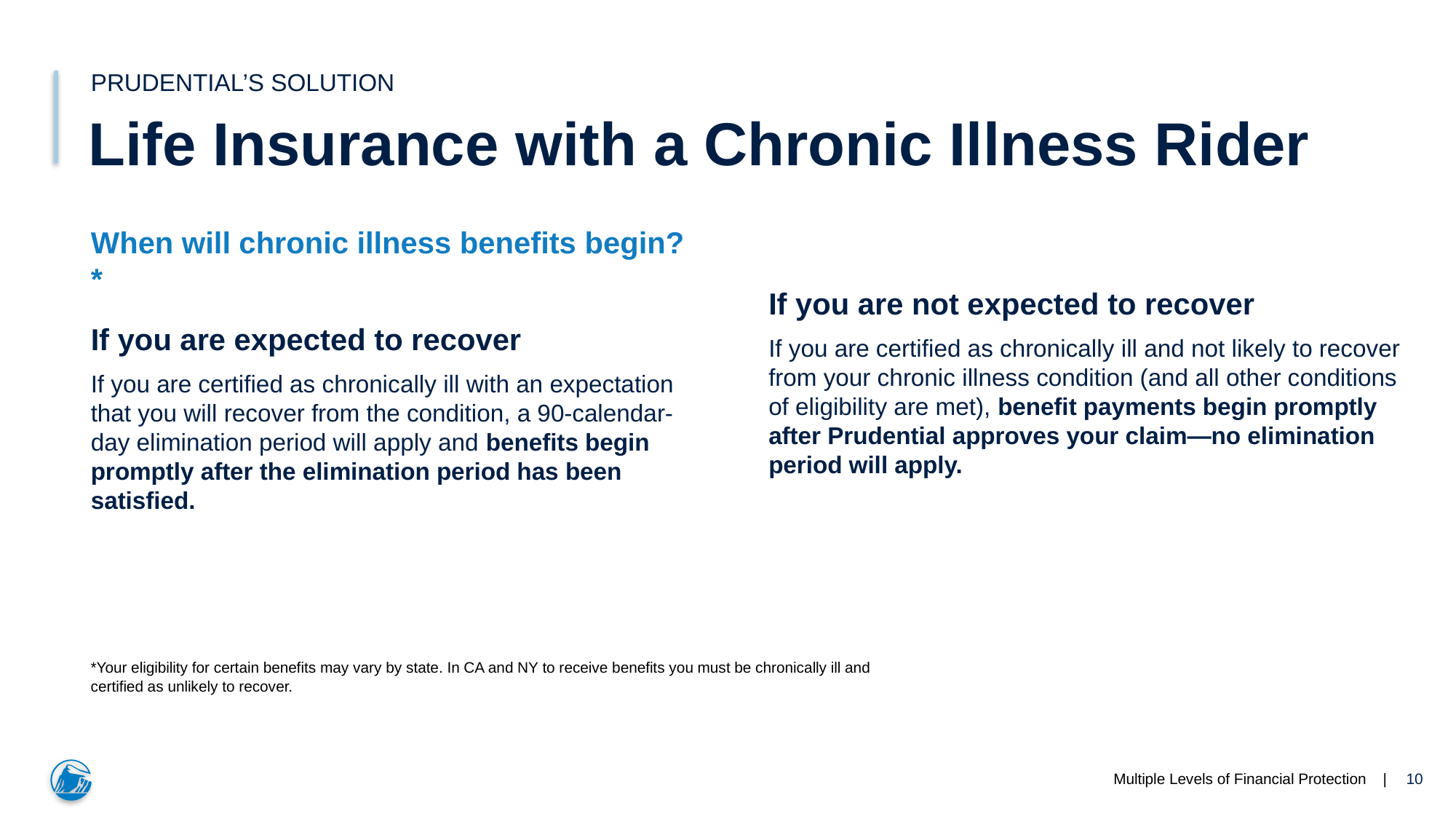

# PRUDENTIAL’S SOLUTION
Life Insurance with a Chronic Illness Rider
When will chronic illness benefits begin?*
If you are expected to recover
If you are certified as chronically ill with an expectation that you will recover from the condition, a 90-calendar-day elimination period will apply and benefits begin promptly after the elimination period has been satisfied.
If you are not expected to recover
If you are certified as chronically ill and not likely to recover from your chronic illness condition (and all other conditions of eligibility are met), benefit payments begin promptly after Prudential approves your claim—no elimination period will apply.
*Your eligibility for certain benefits may vary by state. In CA and NY to receive benefits you must be chronically ill and certified as unlikely to recover.
10
Multiple Levels of Financial Protection    |